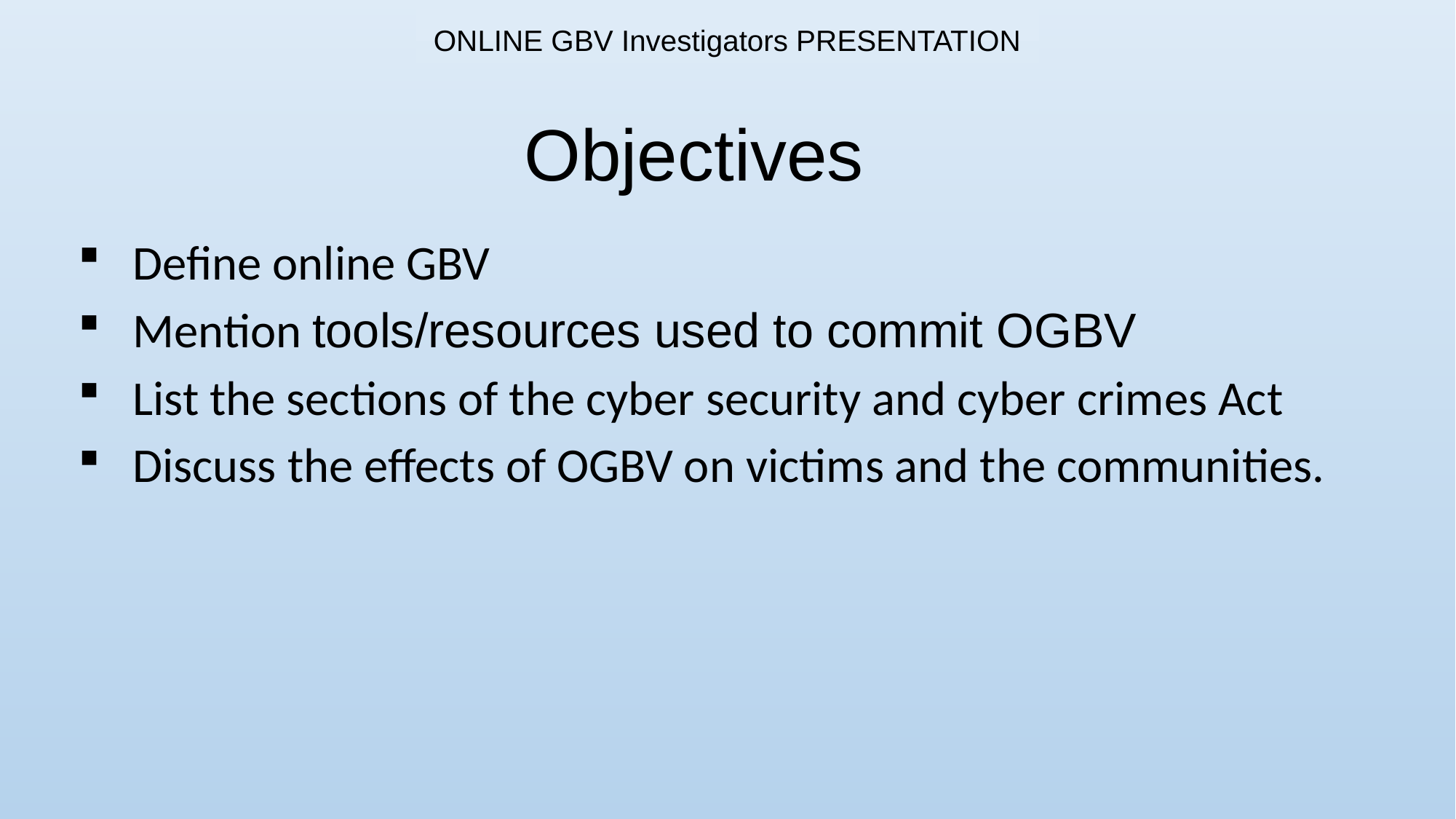

# ONLINE GBV Investigators PRESENTATION
Objectives
Define online GBV
Mention tools/resources used to commit OGBV
List the sections of the cyber security and cyber crimes Act
Discuss the effects of OGBV on victims and the communities.